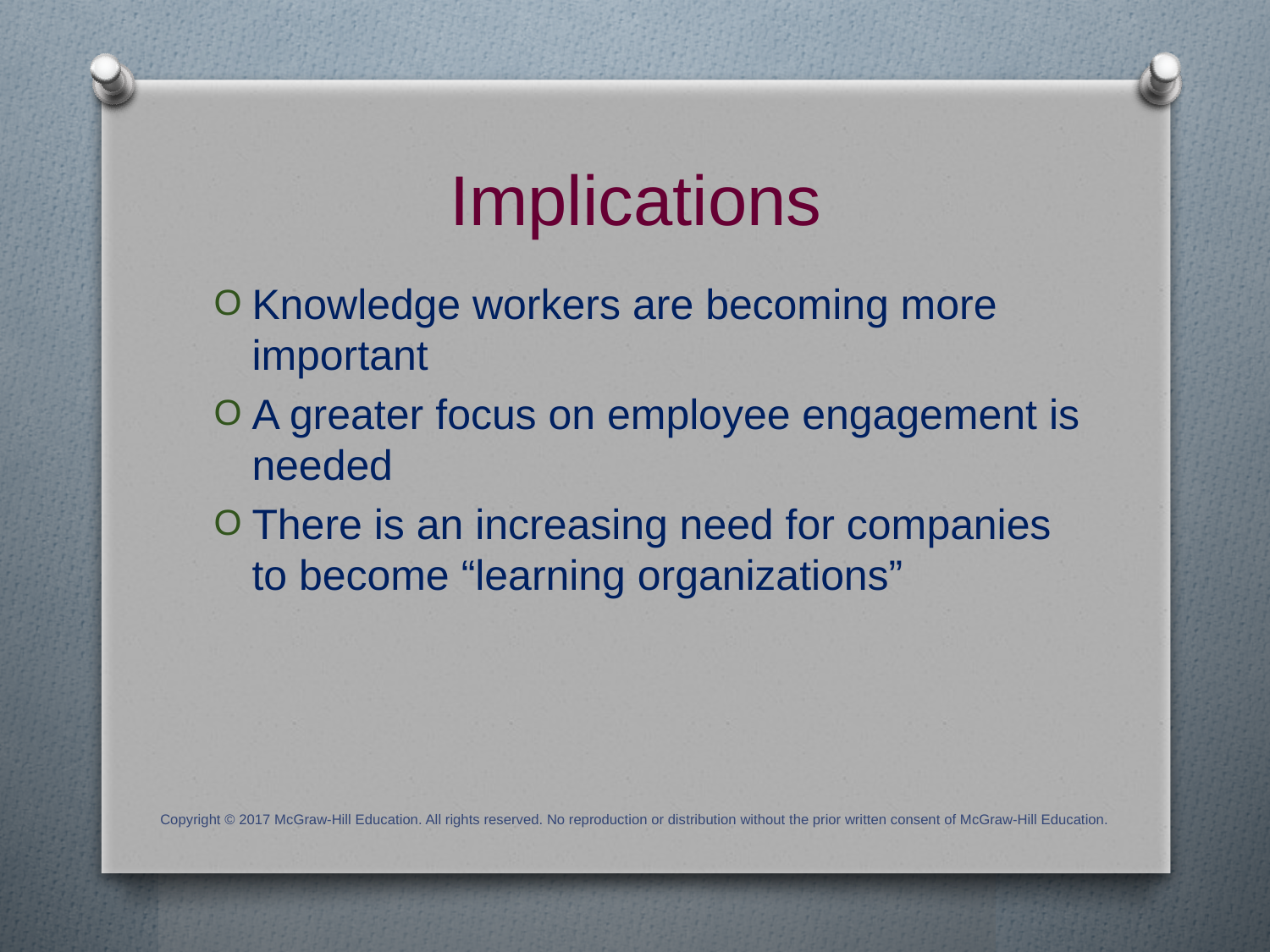

# Implications
Knowledge workers are becoming more important
A greater focus on employee engagement is needed
There is an increasing need for companies to become “learning organizations”
Copyright © 2017 McGraw-Hill Education. All rights reserved. No reproduction or distribution without the prior written consent of McGraw-Hill Education.